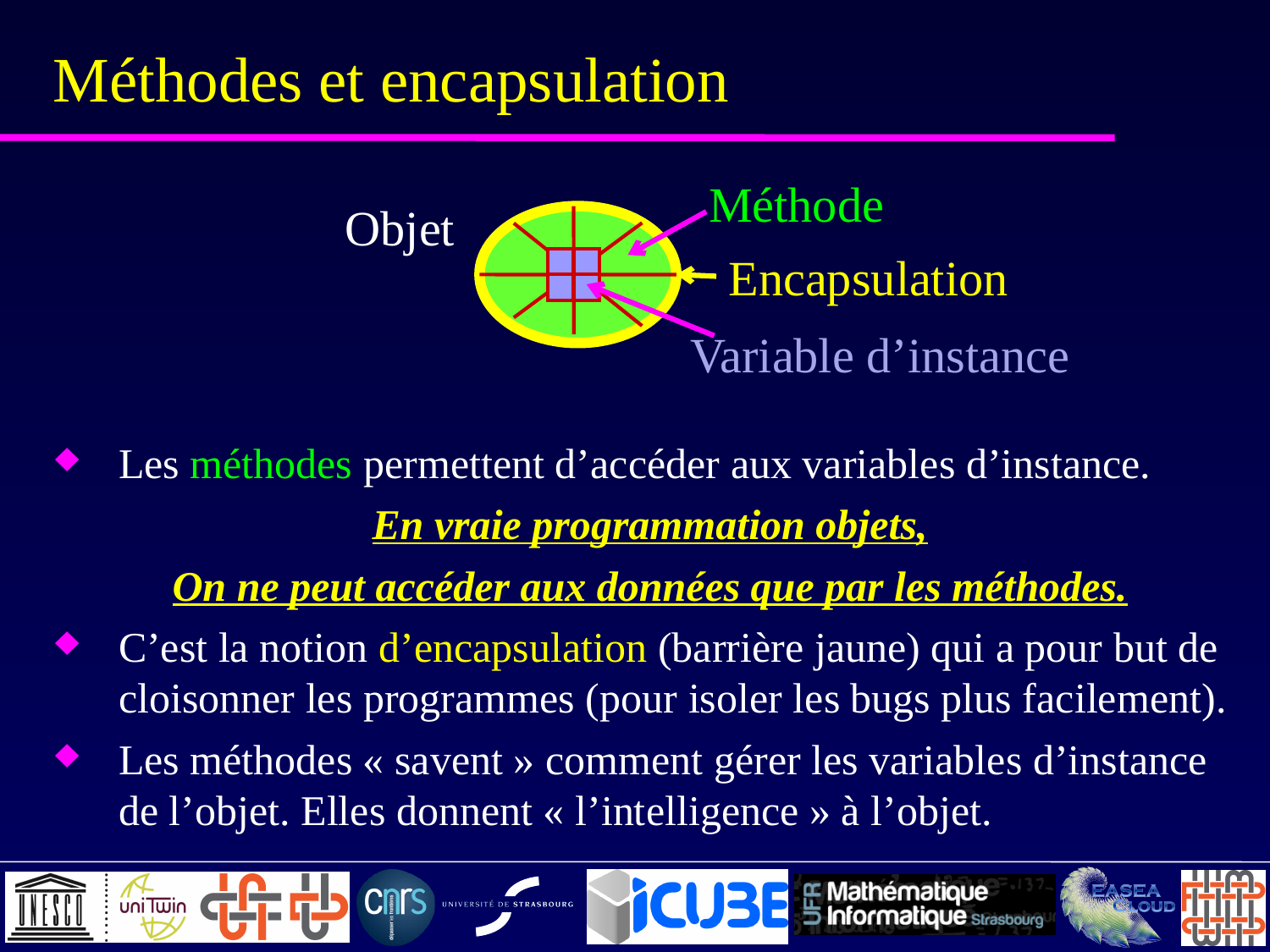

Méthodes et encapsulation
Méthode
Objet

Encapsulation

Variable d’instance
Les méthodes permettent d’accéder aux variables d’instance.
En vraie programmation objets,
On ne peut accéder aux données que par les méthodes.
C’est la notion d’encapsulation (barrière jaune) qui a pour but de cloisonner les programmes (pour isoler les bugs plus facilement).
Les méthodes « savent » comment gérer les variables d’instance de l’objet. Elles donnent « l’intelligence » à l’objet.